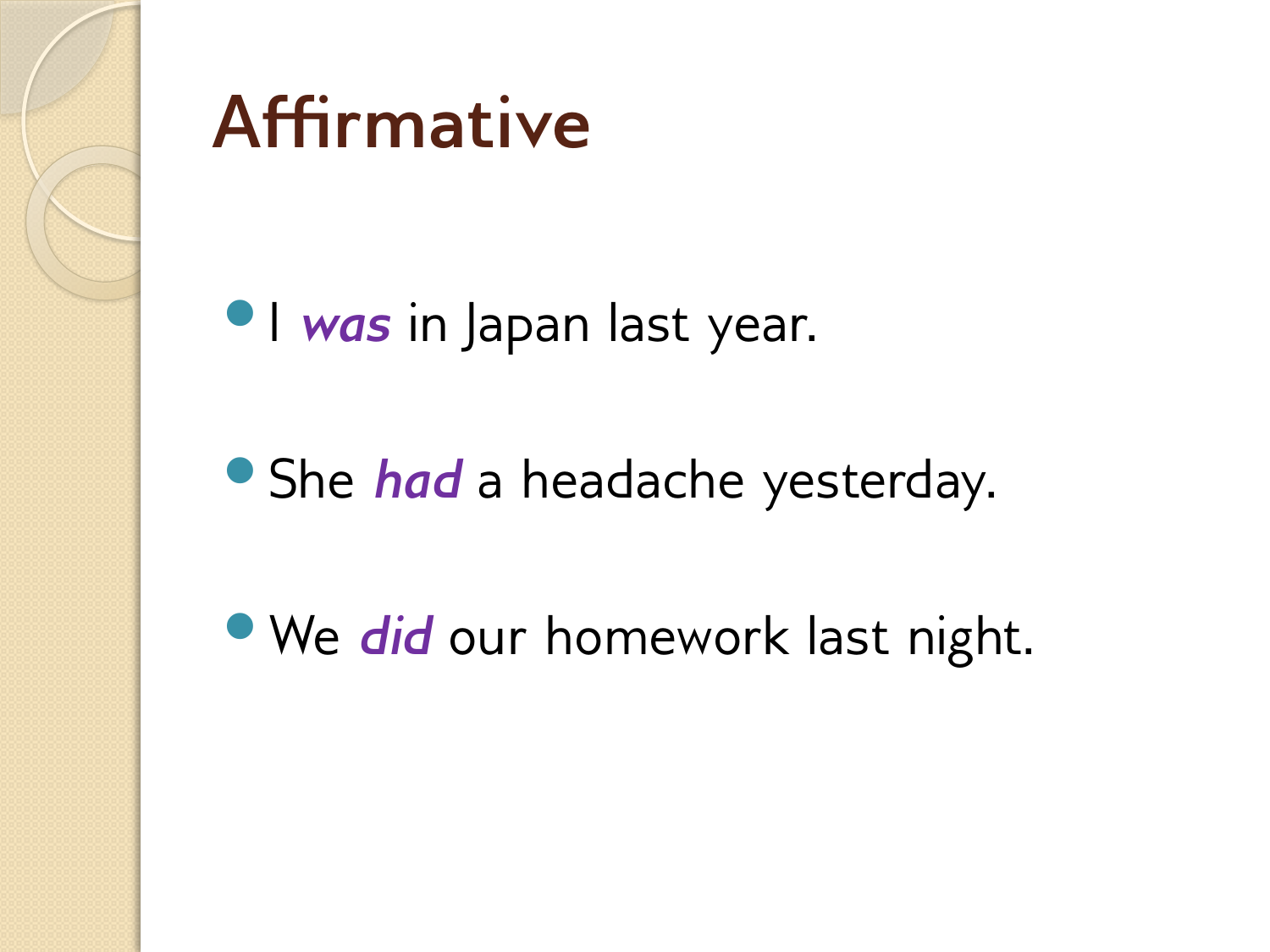

# Affirmative

I was in Japan last year.

She had a headache yesterday.

We did our homework last night.